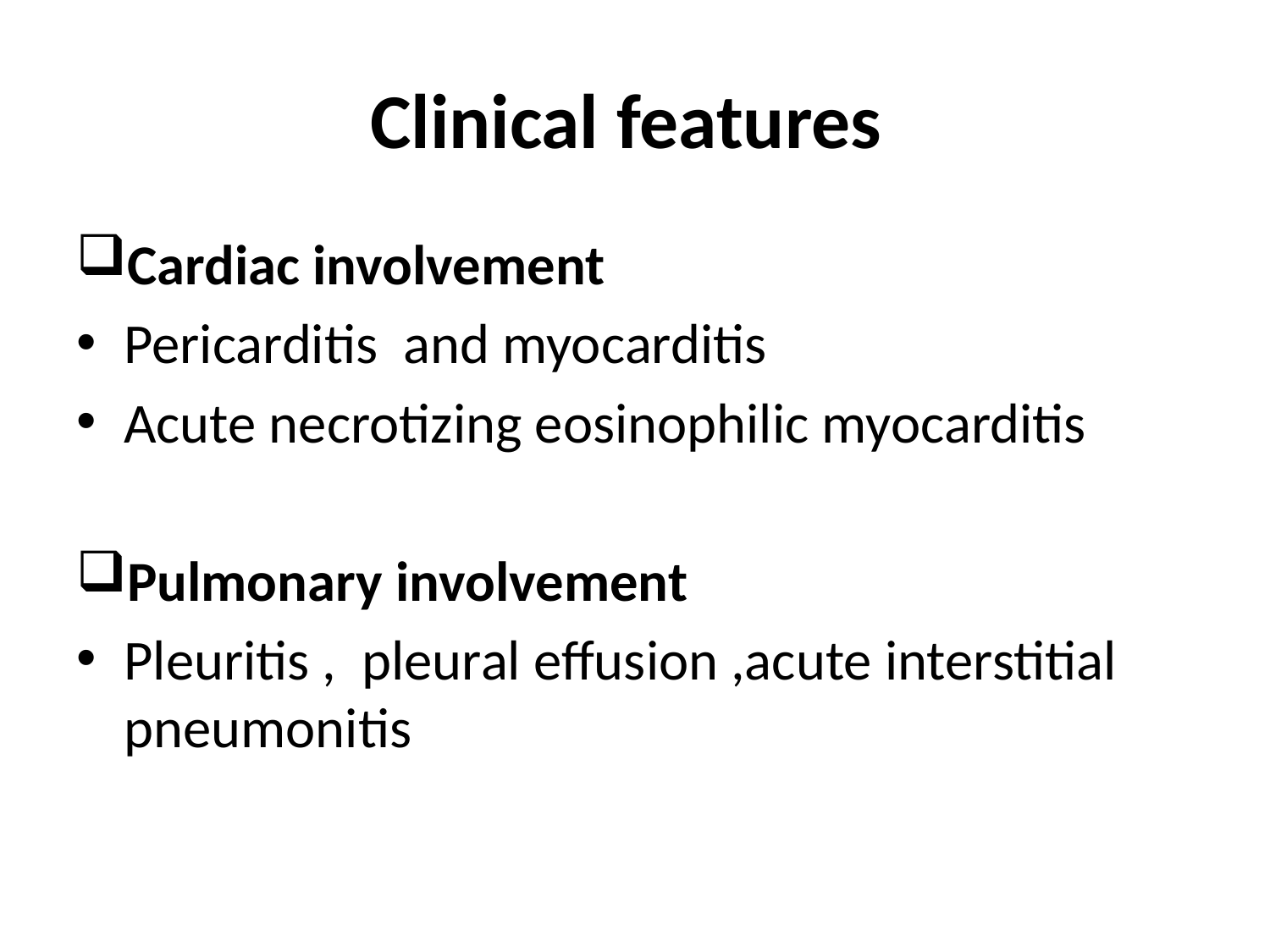

# Clinical features
Cardiac involvement
Pericarditis  and myocarditis
Acute necrotizing eosinophilic myocarditis

Pulmonary involvement
Pleuritis ,  pleural effusion ,acute interstitial pneumonitis